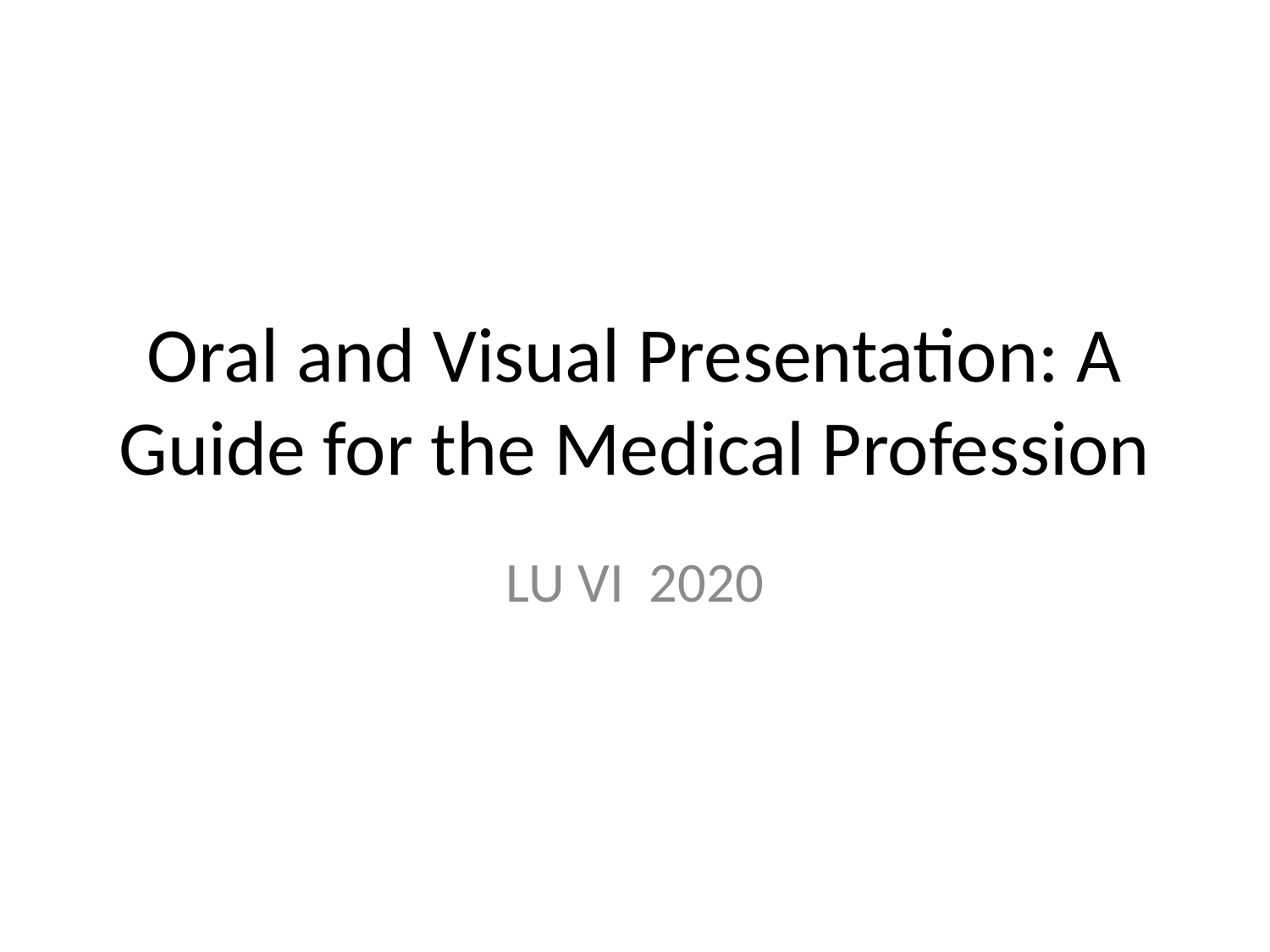

# Oral and Visual Presentation: A Guide for the Medical Profession
LU VI  2020